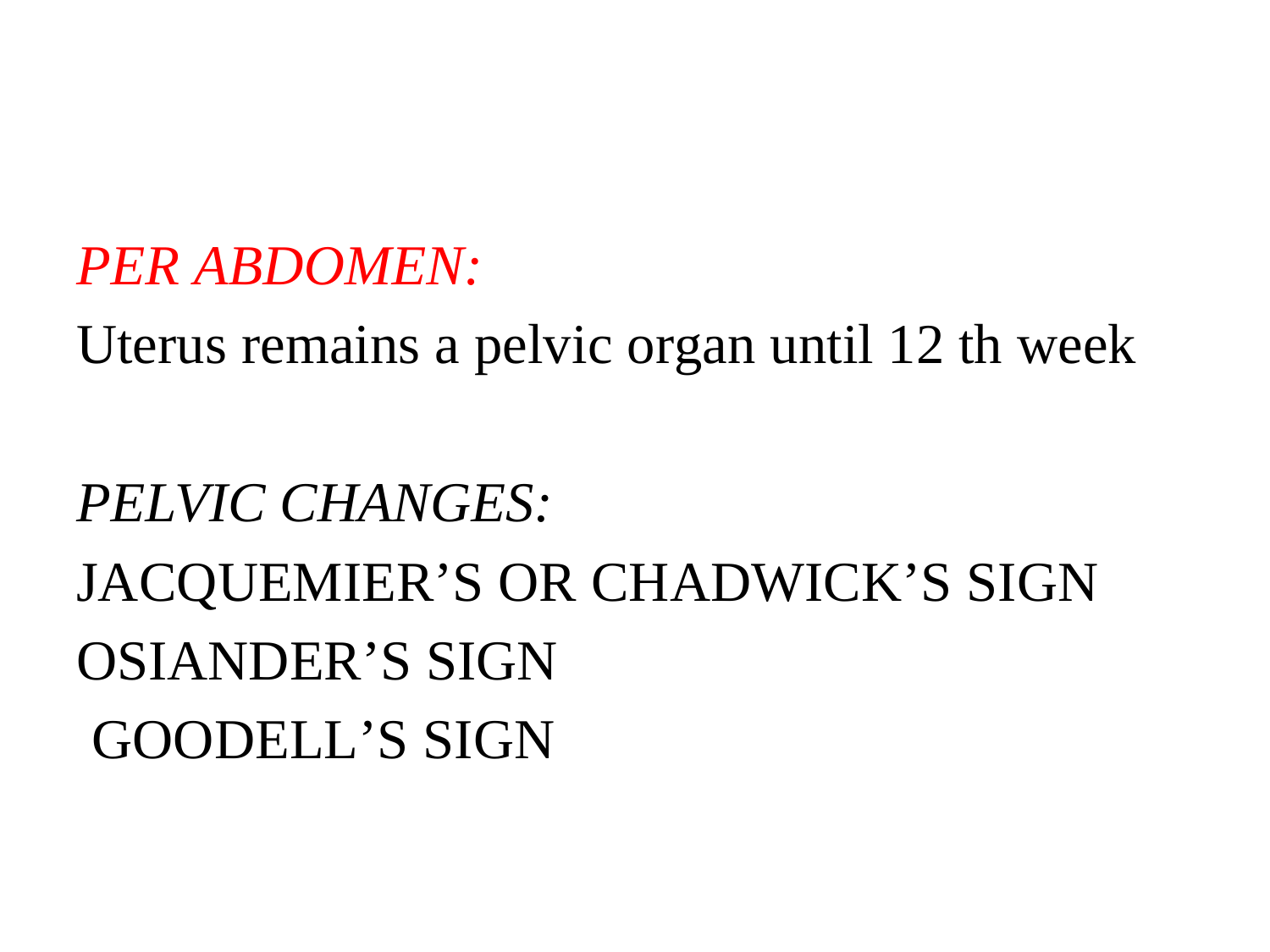

#
PER ABDOMEN:
Uterus remains a pelvic organ until 12 th week

PELVIC CHANGES:
JACQUEMIER’S OR CHADWICK’S SIGN
OSIANDER’S SIGN
 GOODELL’S SIGN